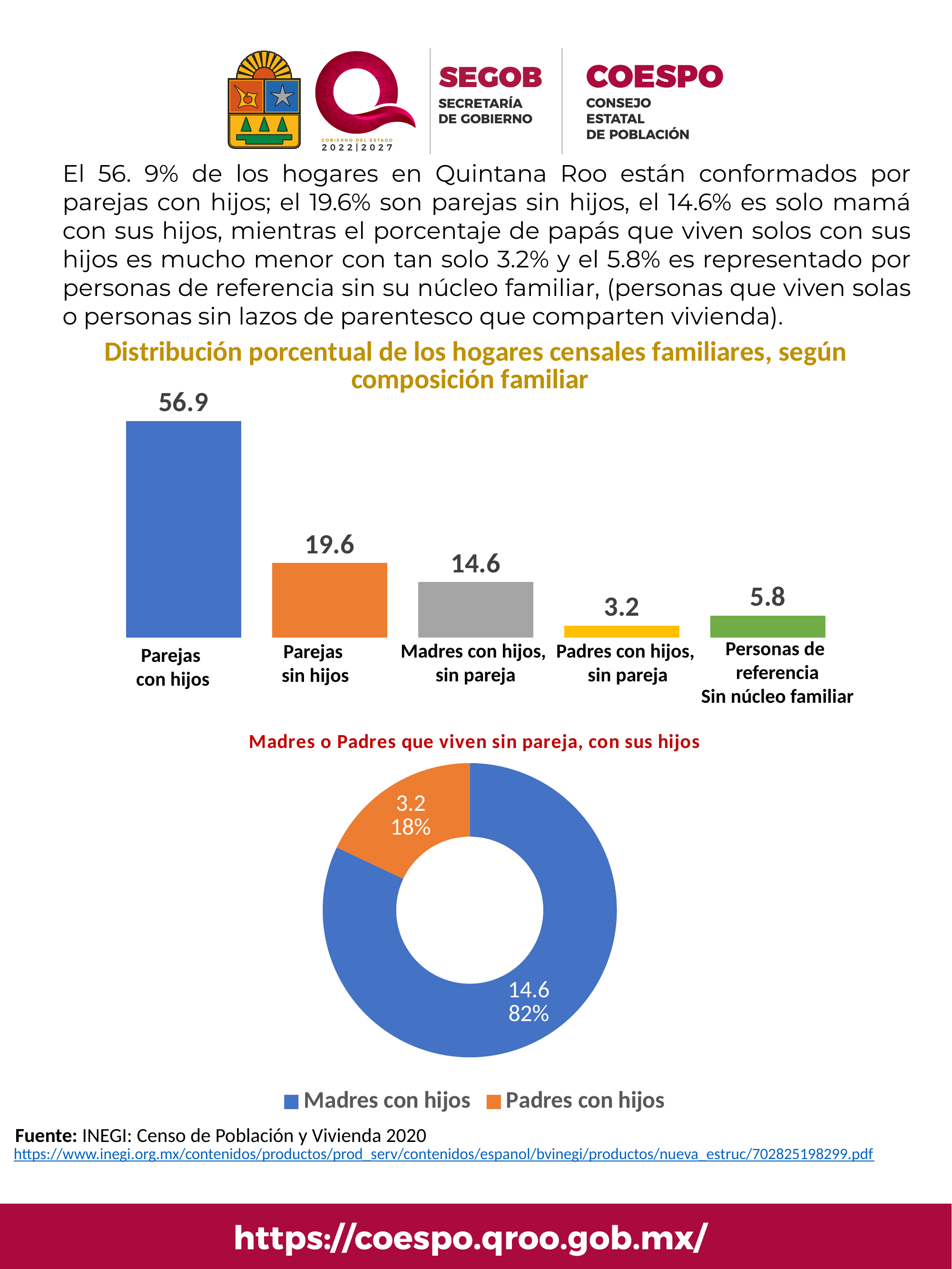

El 56. 9% de los hogares en Quintana Roo están conformados por parejas con hijos; el 19.6% son parejas sin hijos, el 14.6% es solo mamá con sus hijos, mientras el porcentaje de papás que viven solos con sus hijos es mucho menor con tan solo 3.2% y el 5.8% es representado por personas de referencia sin su núcleo familiar, (personas que viven solas o personas sin lazos de parentesco que comparten vivienda).

### Chart: Distribución porcentual de los hogares censales familiares, según composición familiar

| Category | Parejas con hijos | Parejas sin hijos | Madres con hijos | Padres con hijos | Persona de referencia sin nucleo familiar |
|---|---|---|---|---|---|
Personas de
referencia
Sin núcleo familiar
Madres con hijos,
sin pareja
Padres con hijos,
sin pareja
Parejas
sin hijos
Parejas
con hijos

### Chart: Madres o Padres que viven sin pareja, con sus hijos

| Category |  |
|---|---|
| Madres con hijos | 14.6 |
| Padres con hijos | 3.2 |
Fuente: INEGI: Censo de Población y Vivienda 2020
https://www.inegi.org.mx/contenidos/productos/prod_serv/contenidos/espanol/bvinegi/productos/nueva_estruc/702825198299.pdf